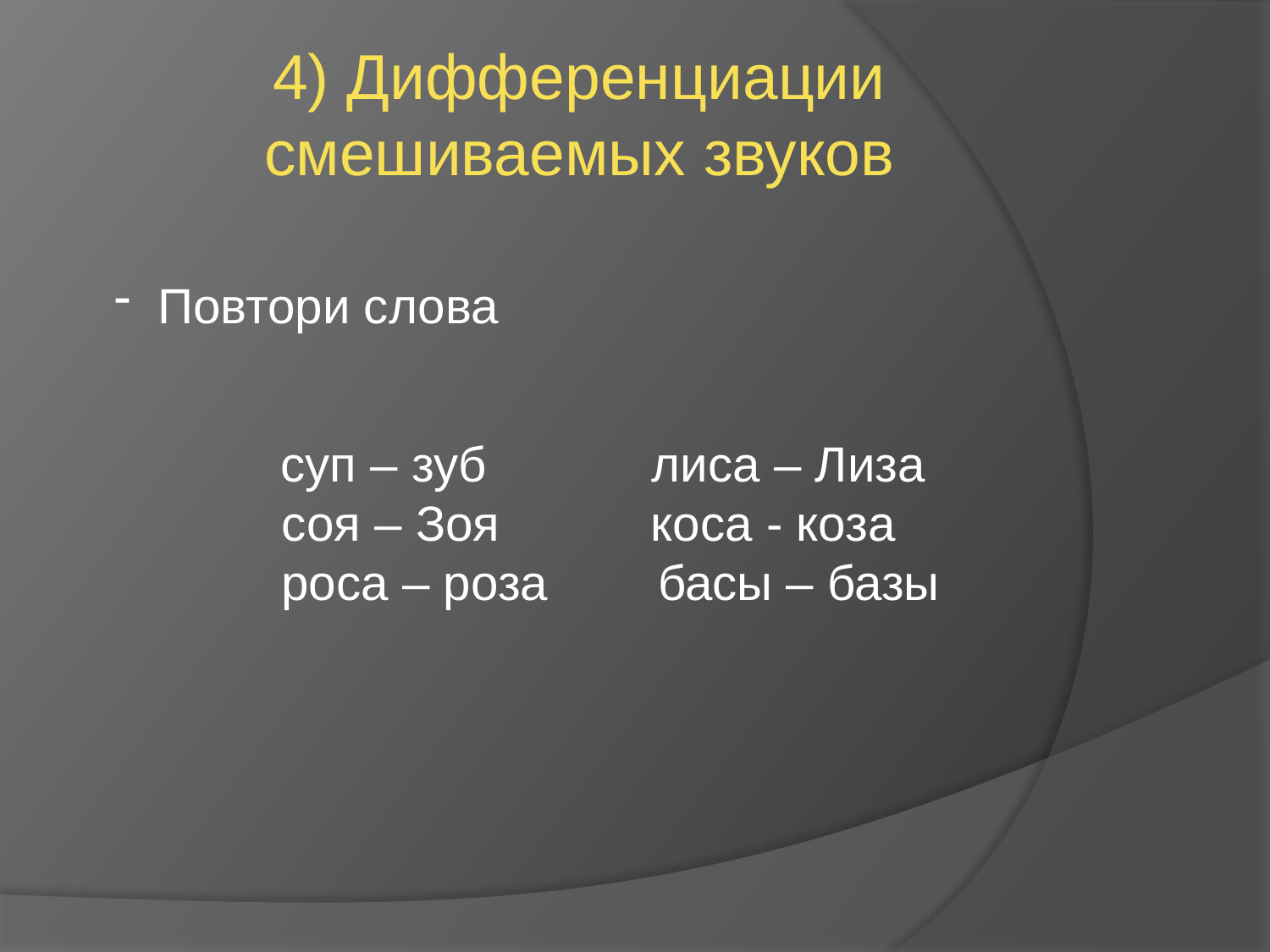

4) Дифференциации смешиваемых звуков
 Повтори слова
   суп – зуб            лиса – Лиза
  соя – Зоя           коса - коза
  роса – роза        басы – базы